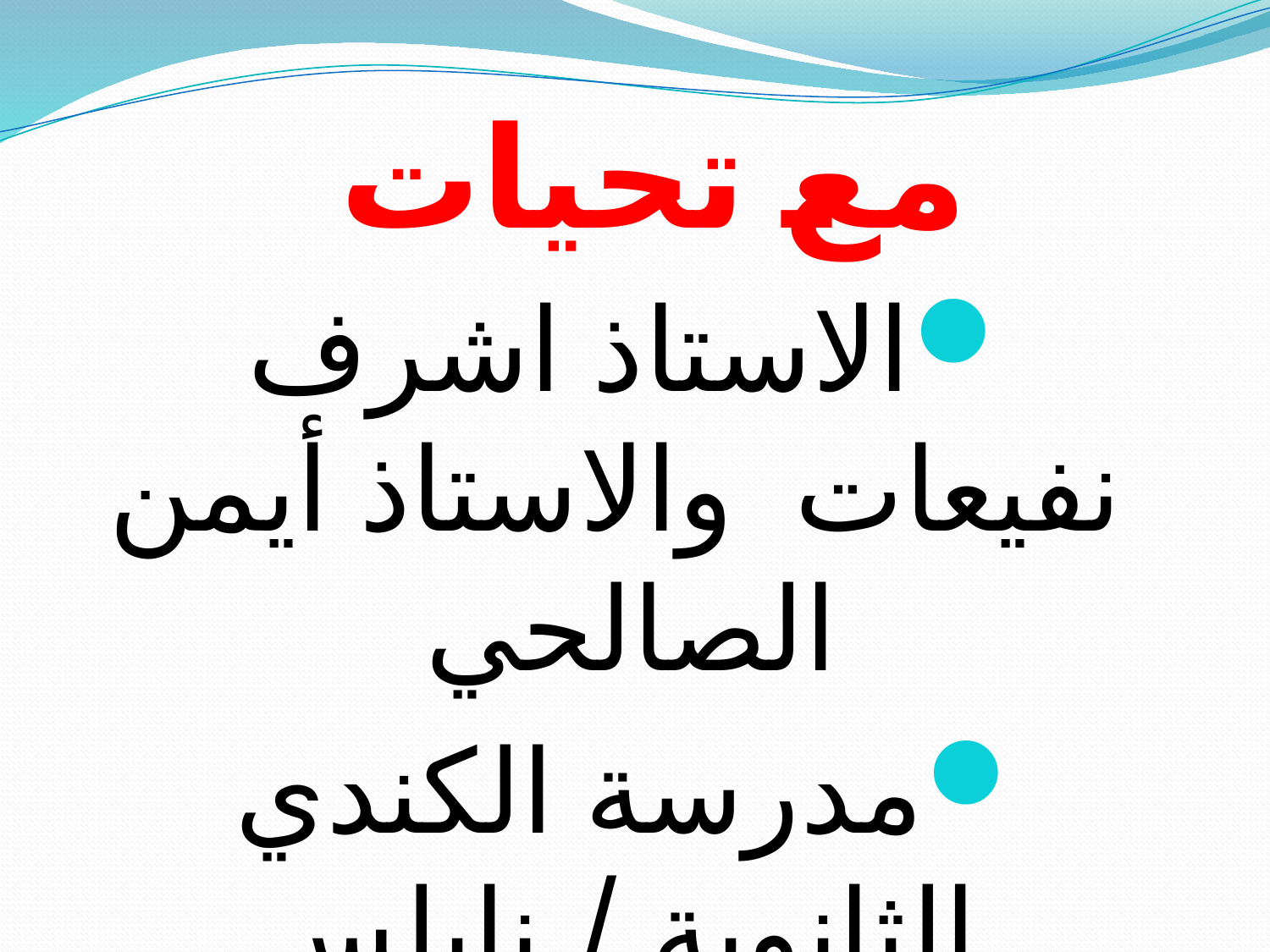

# مع تحيات
الاستاذ اشرف نفيعات  والاستاذ أيمن الصالحي
مدرسة الكندي الثانوية / نابلس